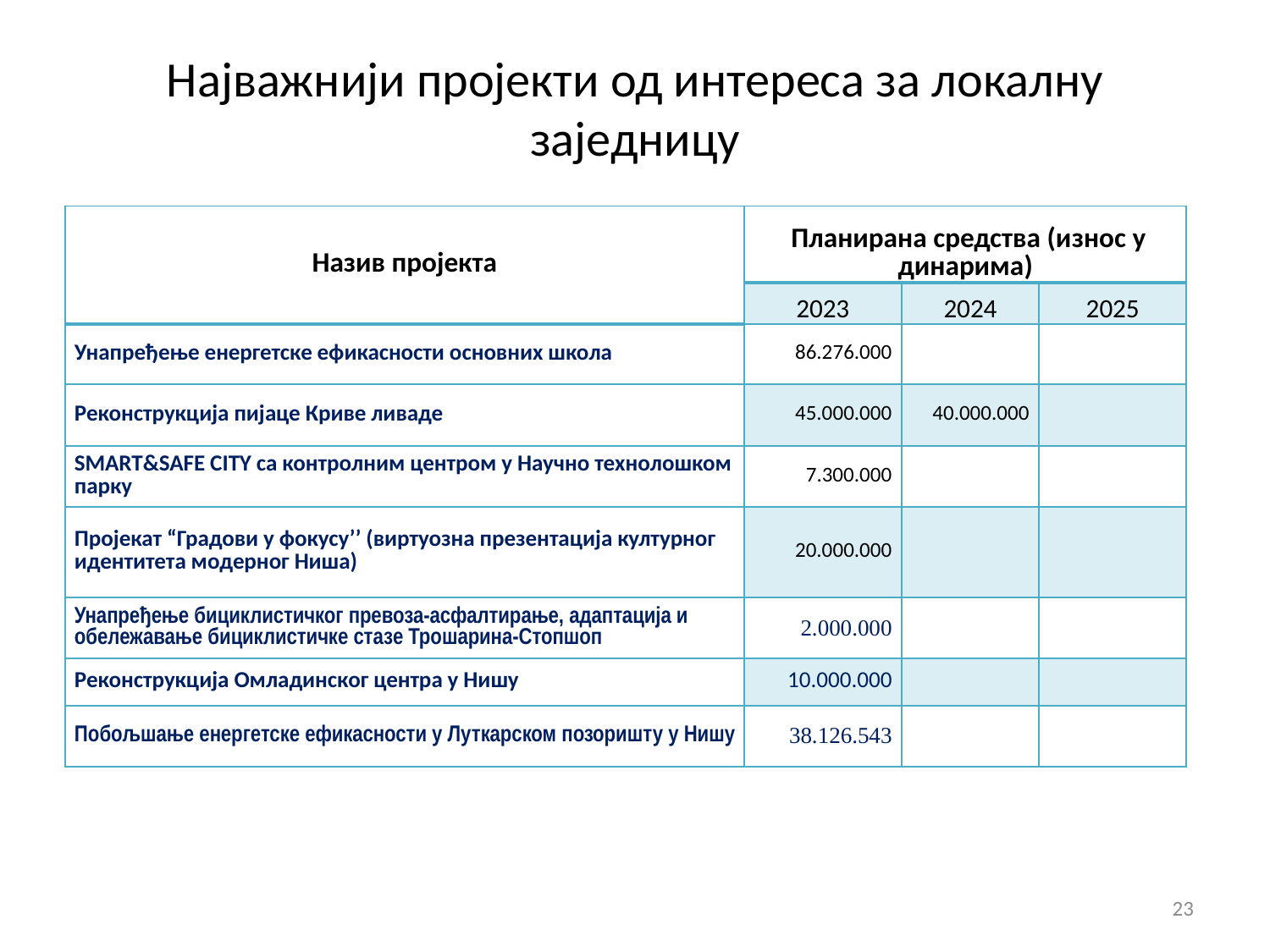

# Најважнији пројекти од интереса за локалну заједницу
| Назив пројекта | Планирана средства (износ у динарима) |  |  |
| --- | --- | --- | --- |
|  | 2023 | 2024 | 2025 |
| Унапређење енергетске ефикасности основних школа | 86.276.000 |  |  |
| Реконструкција пијаце Криве ливаде | 45.000.000 | 40.000.000 |  |
| SMART&SAFE CITY са контролним центром у Научно технолошком парку | 7.300.000 |  |  |
| Пројекат “Градови у фокусу’’ (виртуозна презентација културног идентитета модерног Ниша) | 20.000.000 |  |  |
| Унапређење бициклистичког превоза-асфалтирање, адаптација и обележавање бициклистичке стазе Трошарина-Стопшоп | 2.000.000 |  |  |
| Реконструкција Омладинског центра у Нишу | 10.000.000 |  |  |
| Побољшање енергетске ефикасности у Луткарском позоришту у Нишу | 38.126.543 |  |  |
23